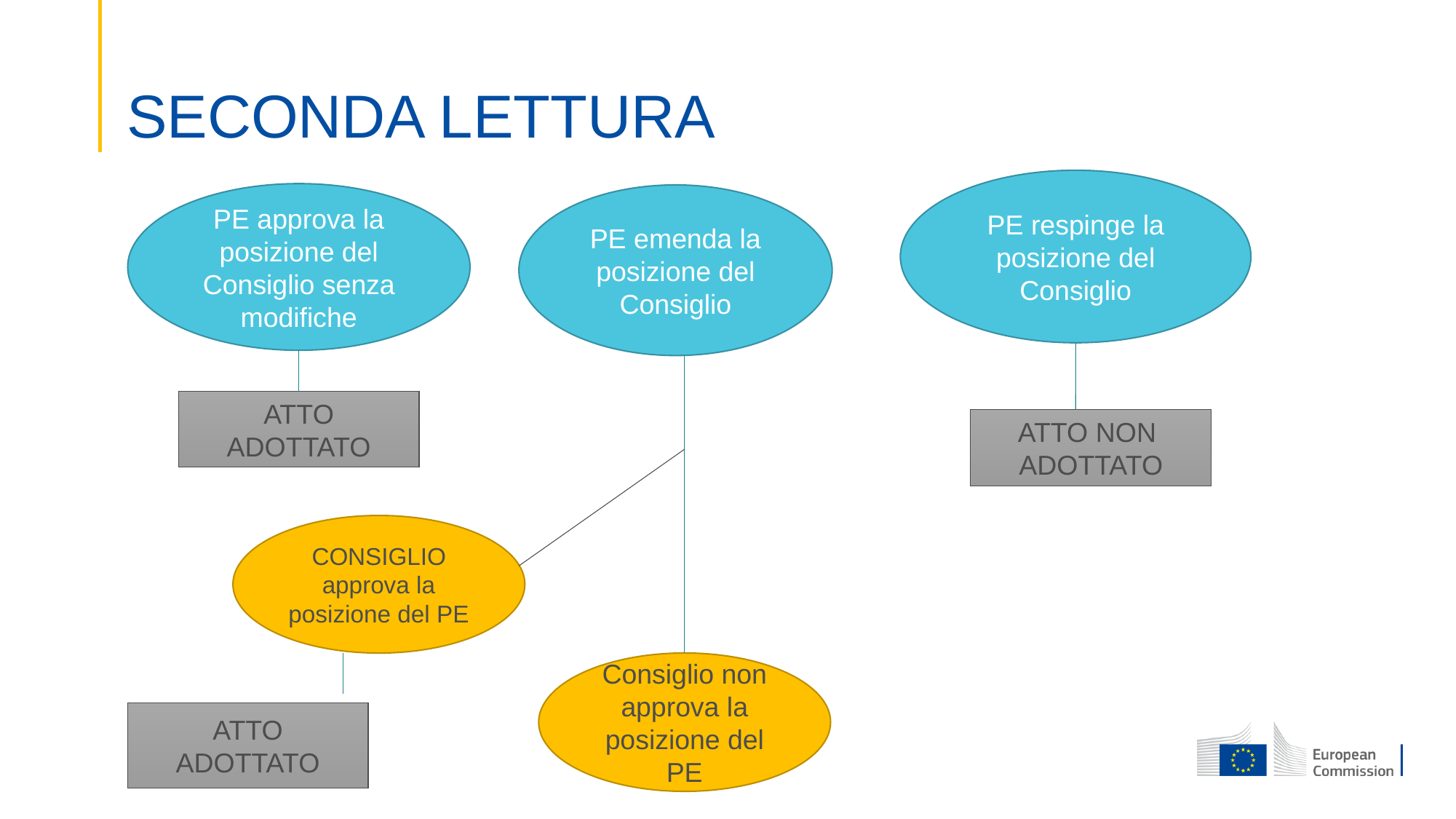

# SECONDA LETTURA
PE respinge la posizione del Consiglio
PE approva la posizione del Consiglio senza modifiche
PE emenda la posizione del Consiglio
ATTO ADOTTATO
ATTO NON  ADOTTATO
CONSIGLIO approva la posizione del PE
Consiglio non approva la posizione del PE
ATTO ADOTTATO